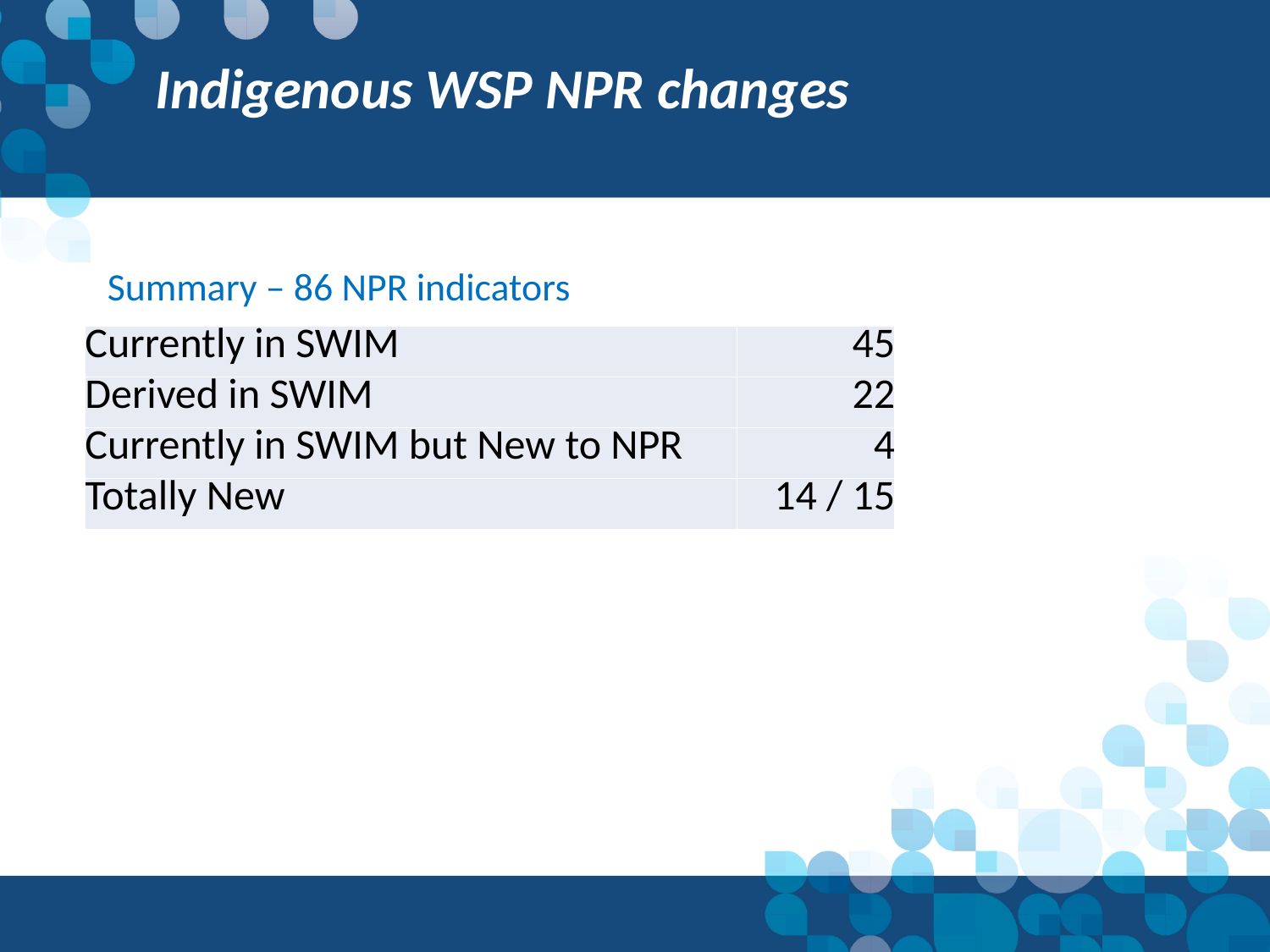

Indigenous WSP NPR changes

Summary – 86 NPR indicators
| Currently in SWIM | 45 |
| --- | --- |
| Derived in SWIM | 22 |
| Currently in SWIM but New to NPR | 4 |
| Totally New | 14 / 15 |